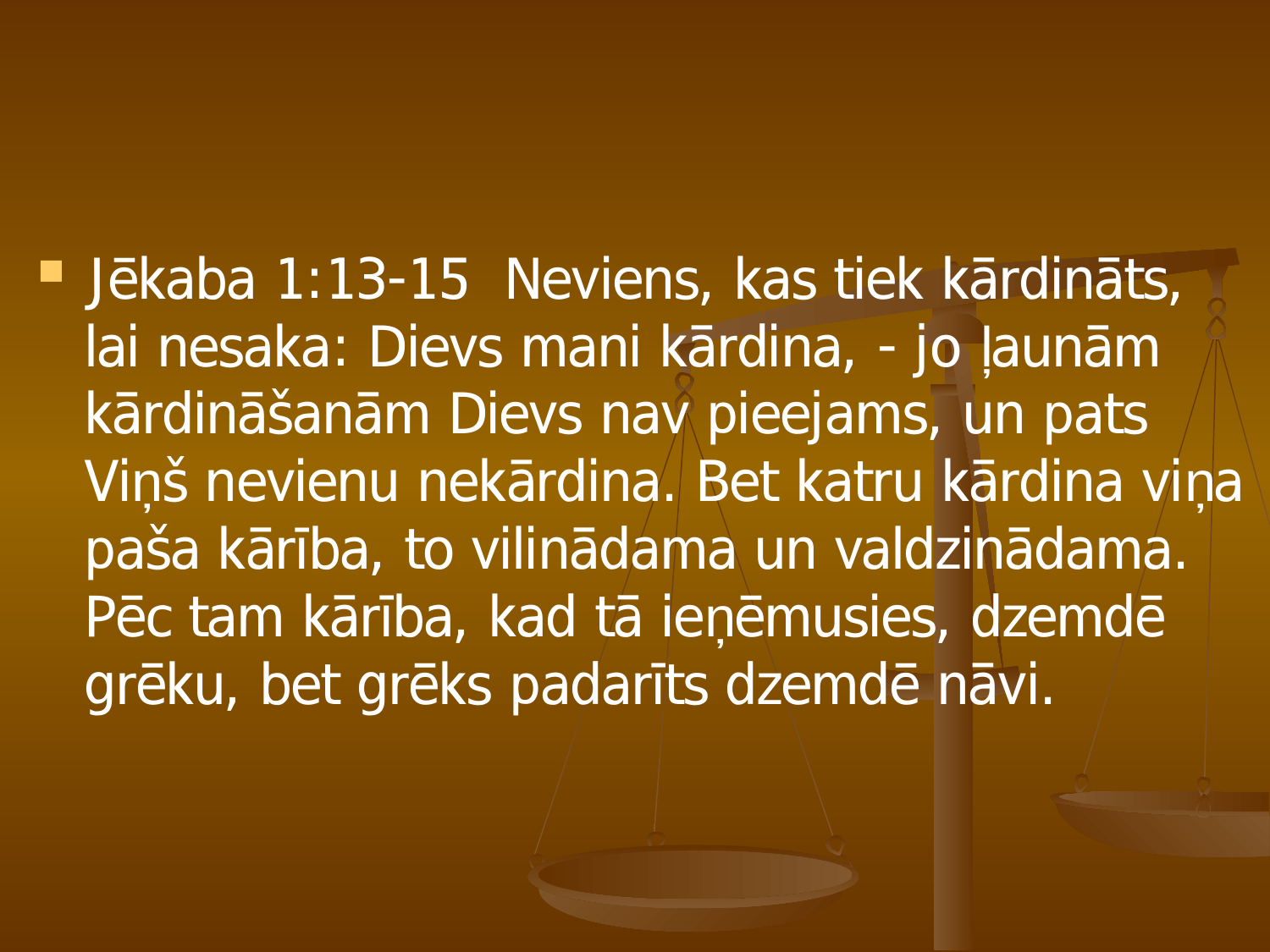

#
Jēkaba 1:13-15  Neviens, kas tiek kārdināts, lai nesaka: Dievs mani kārdina, - jo ļaunām kārdināšanām Dievs nav pieejams, un pats Viņš nevienu nekārdina. Bet katru kārdina viņa paša kārība, to vilinādama un valdzinādama. Pēc tam kārība, kad tā ieņēmusies, dzemdē grēku, bet grēks padarīts dzemdē nāvi.